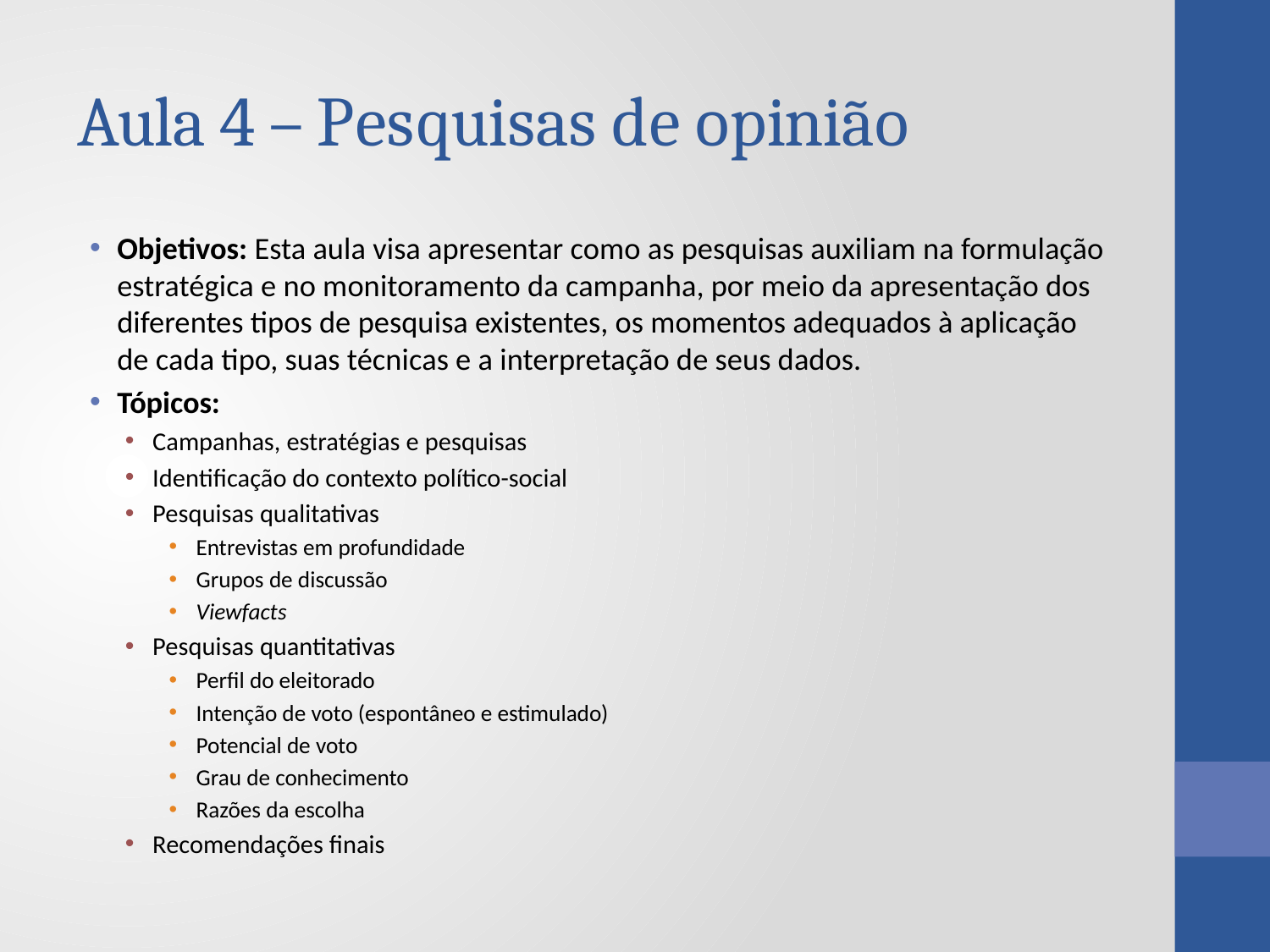

# Aula 4 – Pesquisas de opinião
Objetivos: Esta aula visa apresentar como as pesquisas auxiliam na formulação estratégica e no monitoramento da campanha, por meio da apresentação dos diferentes tipos de pesquisa existentes, os momentos adequados à aplicação de cada tipo, suas técnicas e a interpretação de seus dados.
Tópicos:
Campanhas, estratégias e pesquisas
Identificação do contexto político-social
Pesquisas qualitativas
Entrevistas em profundidade
Grupos de discussão
Viewfacts
Pesquisas quantitativas
Perfil do eleitorado
Intenção de voto (espontâneo e estimulado)
Potencial de voto
Grau de conhecimento
Razões da escolha
Recomendações finais